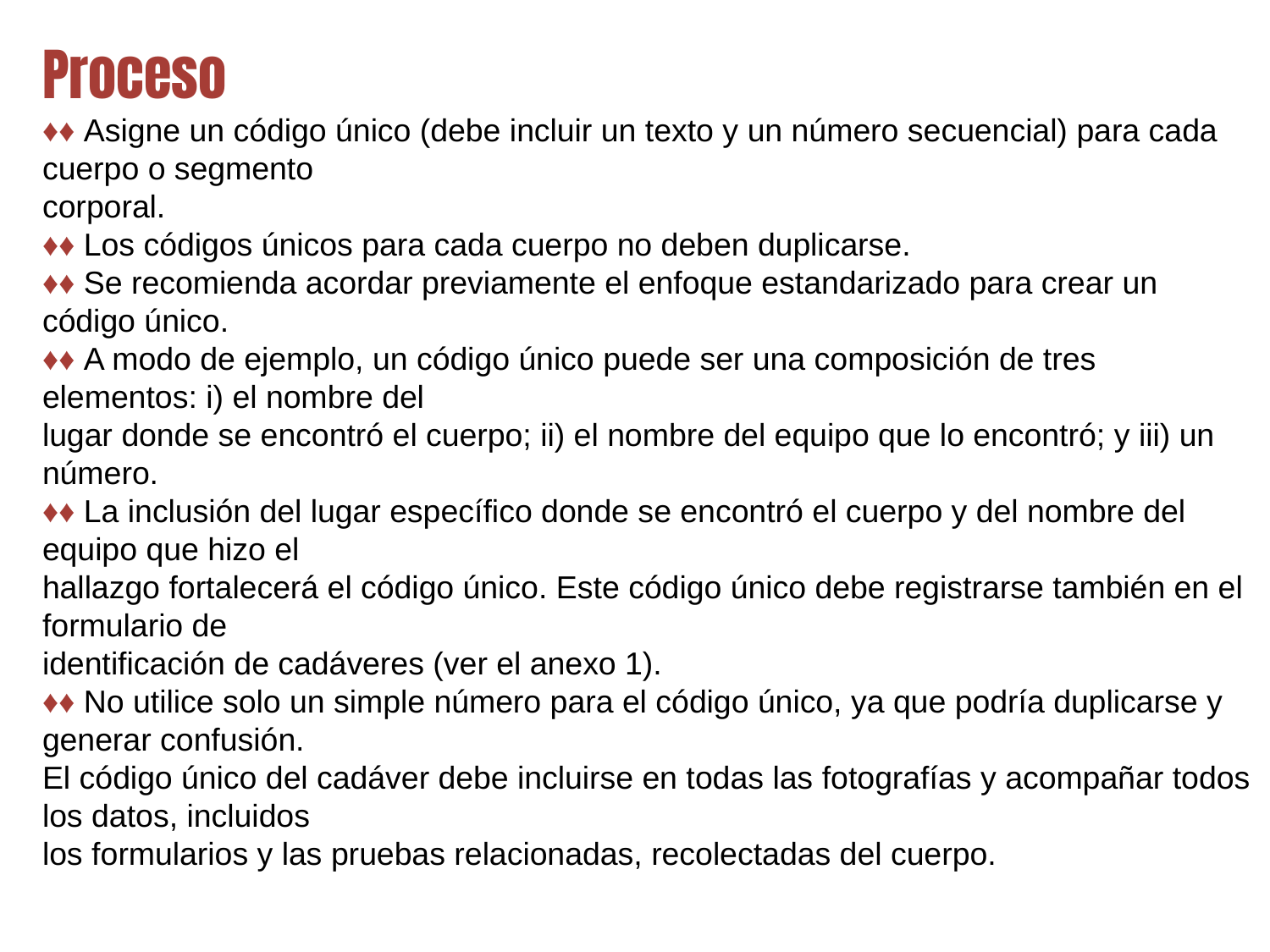

Proceso
♦♦ Asigne un código único (debe incluir un texto y un número secuencial) para cada cuerpo o segmento
corporal.
♦♦ Los códigos únicos para cada cuerpo no deben duplicarse.
♦♦ Se recomienda acordar previamente el enfoque estandarizado para crear un código único.
♦♦ A modo de ejemplo, un código único puede ser una composición de tres elementos: i) el nombre del
lugar donde se encontró el cuerpo; ii) el nombre del equipo que lo encontró; y iii) un número.
♦♦ La inclusión del lugar específico donde se encontró el cuerpo y del nombre del equipo que hizo el
hallazgo fortalecerá el código único. Este código único debe registrarse también en el formulario de
identificación de cadáveres (ver el anexo 1).
♦♦ No utilice solo un simple número para el código único, ya que podría duplicarse y generar confusión.
El código único del cadáver debe incluirse en todas las fotografías y acompañar todos los datos, incluidos
los formularios y las pruebas relacionadas, recolectadas del cuerpo.